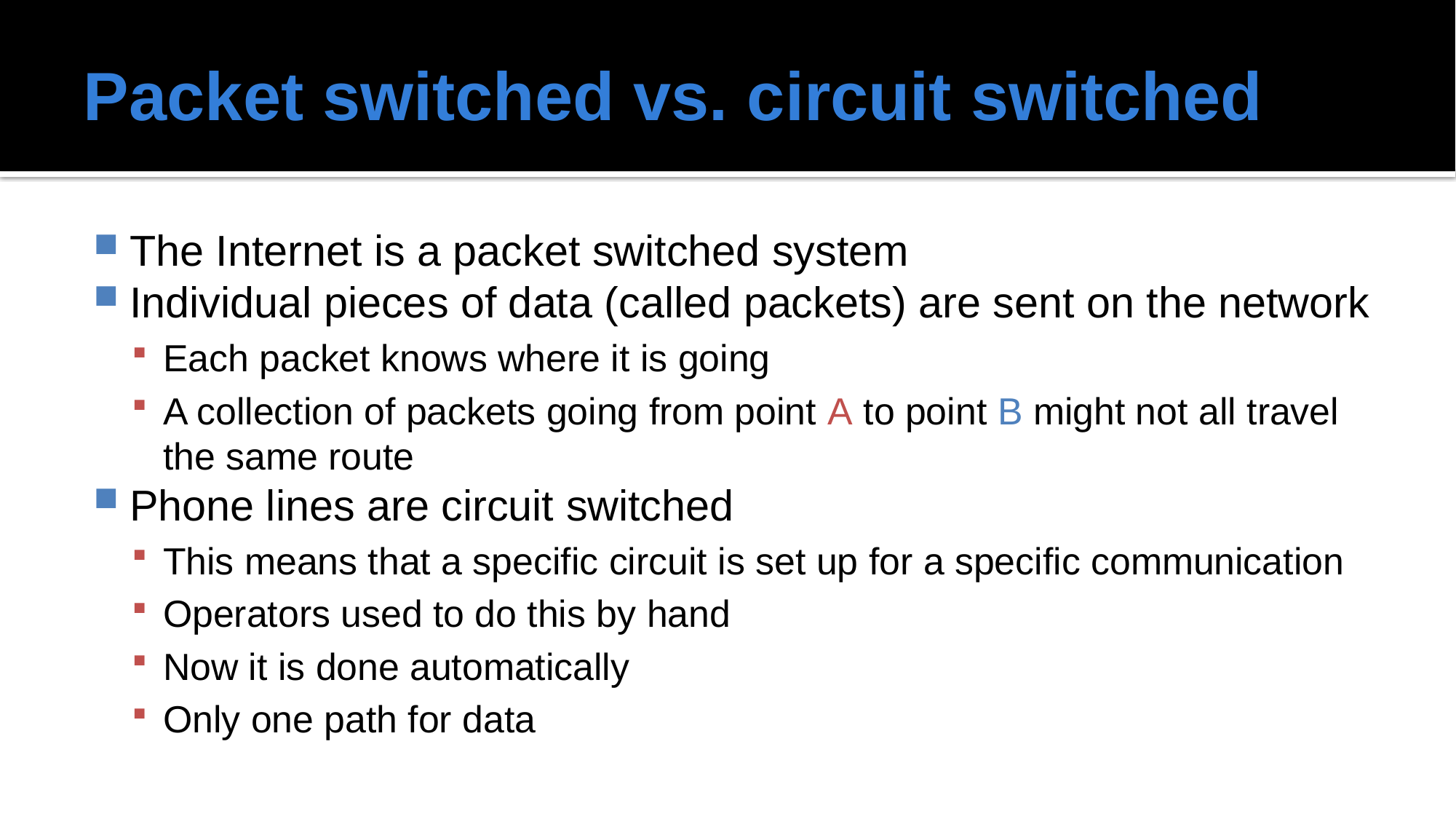

# Packet switched vs. circuit switched
The Internet is a packet switched system
Individual pieces of data (called packets) are sent on the network
Each packet knows where it is going
A collection of packets going from point A to point B might not all travel the same route
Phone lines are circuit switched
This means that a specific circuit is set up for a specific communication
Operators used to do this by hand
Now it is done automatically
Only one path for data